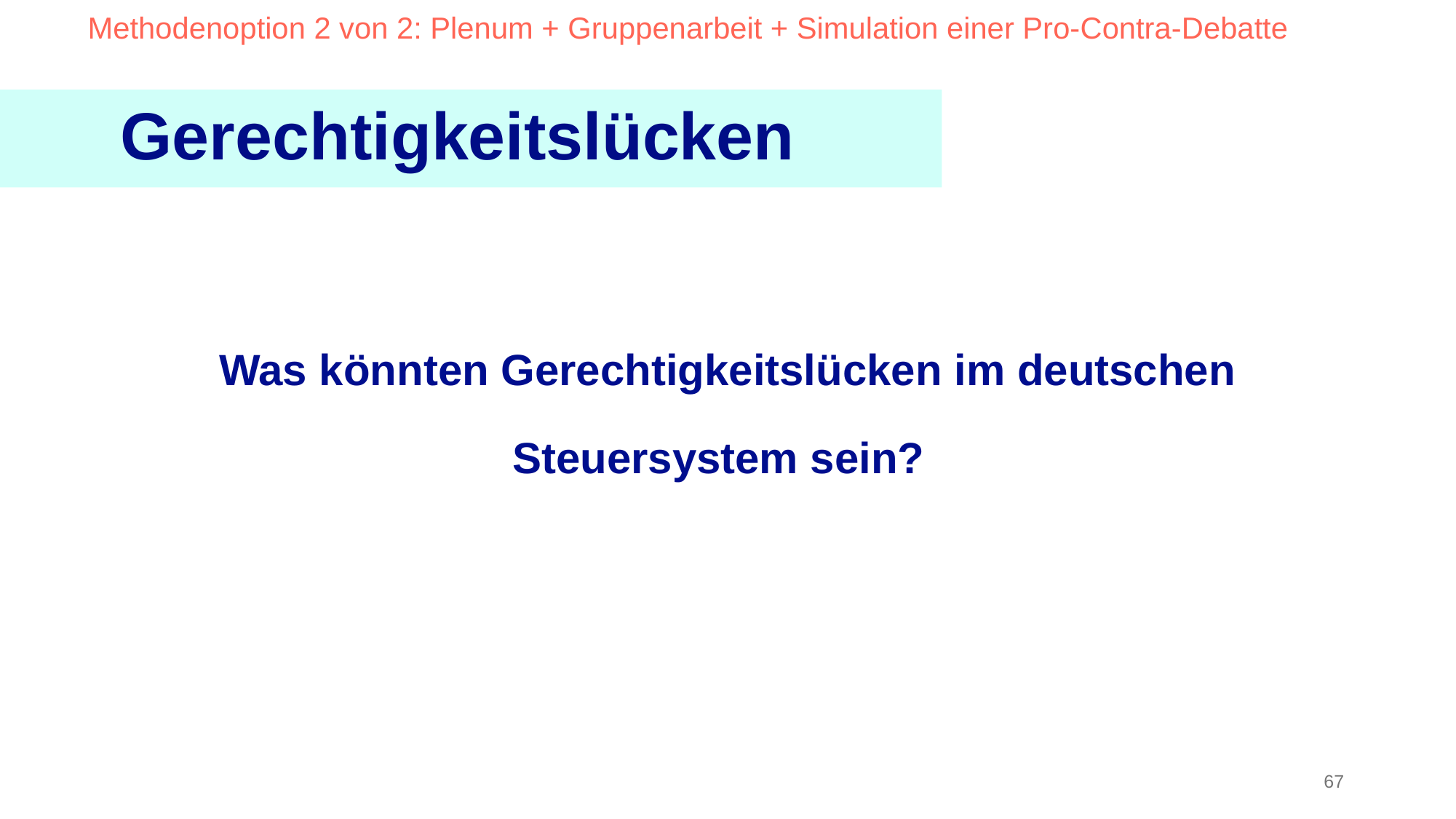

Methodenoption 2 von 2: Plenum + Gruppenarbeit + Simulation einer Pro-Contra-Debatte
Gerechtigkeitslücken
Was könnten Gerechtigkeitslücken im deutschen Steuersystem sein?